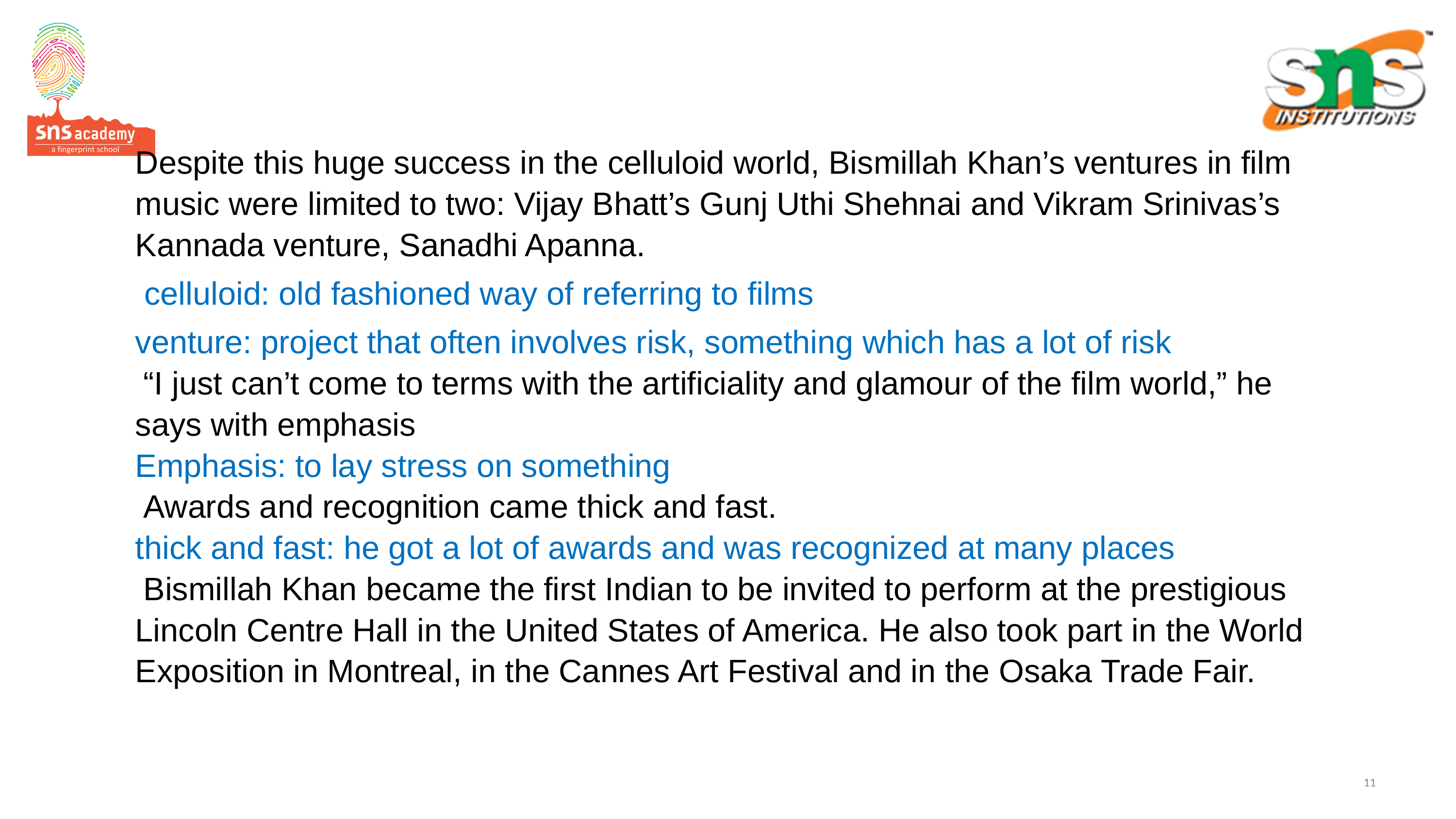

Despite this huge success in the celluloid world, Bismillah Khan’s ventures in film music were limited to two: Vijay Bhatt’s Gunj Uthi Shehnai and Vikram Srinivas’s Kannada venture, Sanadhi Apanna.
 celluloid: old fashioned way of referring to films
venture: project that often involves risk, something which has a lot of risk
 “I just can’t come to terms with the artificiality and glamour of the film world,” he says with emphasis
Emphasis: to lay stress on something
 Awards and recognition came thick and fast.
thick and fast: he got a lot of awards and was recognized at many places
 Bismillah Khan became the first Indian to be invited to perform at the prestigious Lincoln Centre Hall in the United States of America. He also took part in the World Exposition in Montreal, in the Cannes Art Festival and in the Osaka Trade Fair.
11